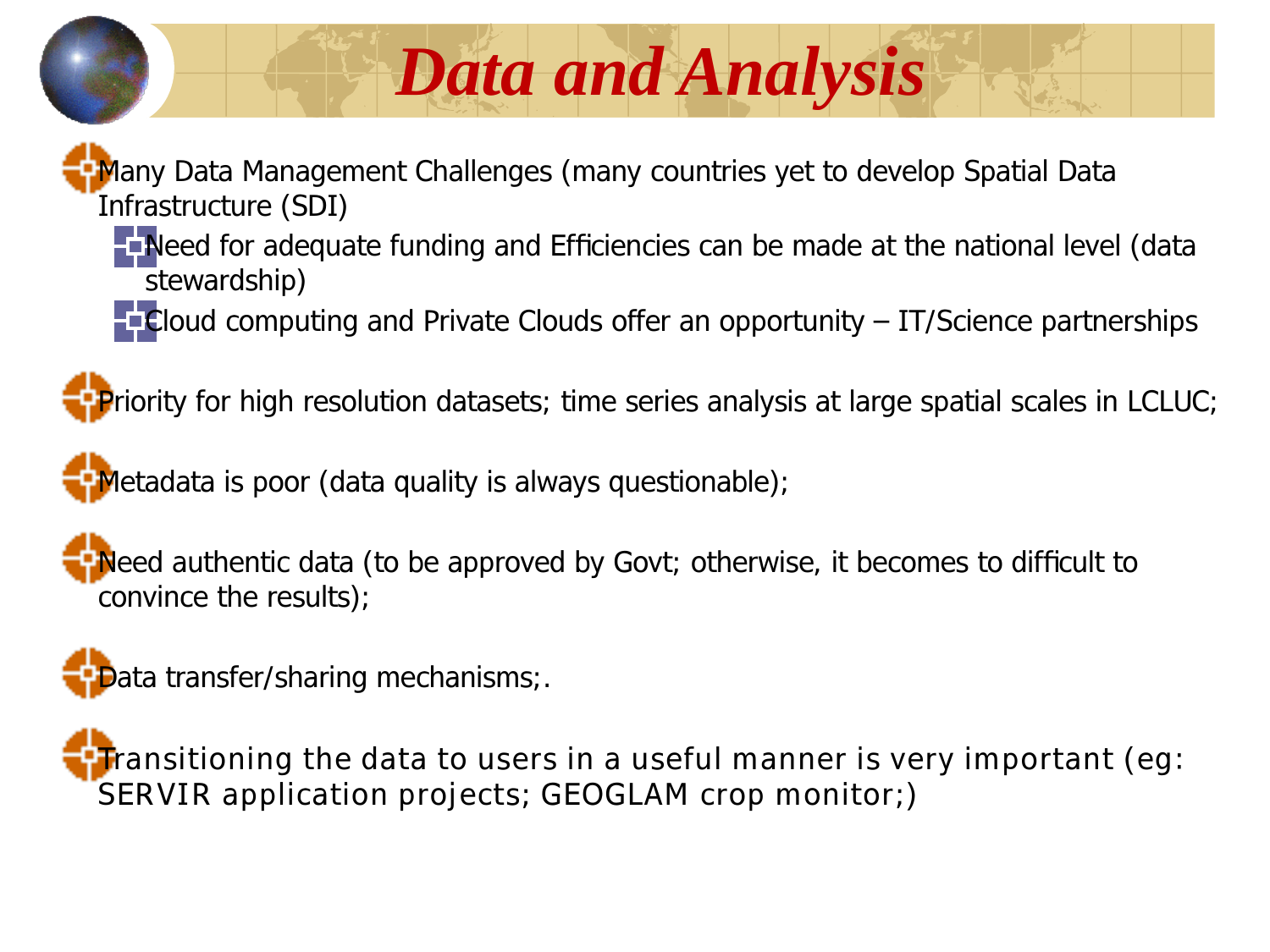

# Data and Analysis
Many Data Management Challenges (many countries yet to develop Spatial Data Infrastructure (SDI)
Need for adequate funding and Efficiencies can be made at the national level (data stewardship)
Cloud computing and Private Clouds offer an opportunity – IT/Science partnerships

Priority for high resolution datasets; time series analysis at large spatial scales in LCLUC;

Metadata is poor (data quality is always questionable);

Need authentic data (to be approved by Govt; otherwise, it becomes to difficult to convince the results);

Data transfer/sharing mechanisms;.

Transitioning the data to users in a useful manner is very important (eg: SERVIR application projects; GEOGLAM crop monitor;)